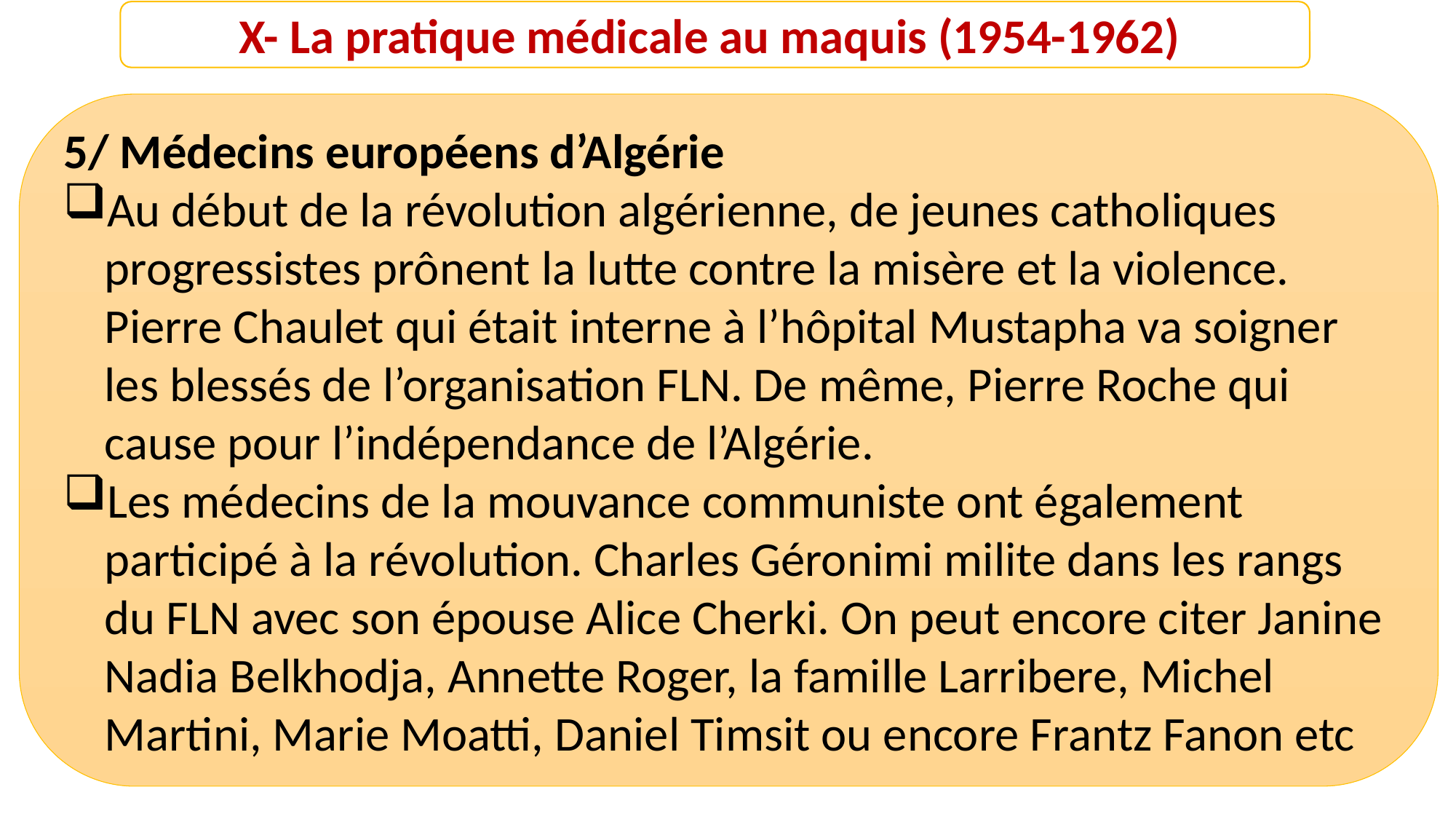

X- La pratique médicale au maquis (1954-1962)
5/ Médecins européens d’Algérie
Au début de la révolution algérienne, de jeunes catholiques progressistes prônent la lutte contre la misère et la violence. Pierre Chaulet qui était interne à l’hôpital Mustapha va soigner les blessés de l’organisation FLN. De même, Pierre Roche qui cause pour l’indépendance de l’Algérie.
Les médecins de la mouvance communiste ont également participé à la révolution. Charles Géronimi milite dans les rangs du FLN avec son épouse Alice Cherki. On peut encore citer Janine Nadia Belkhodja, Annette Roger, la famille Larribere, Michel Martini, Marie Moatti, Daniel Timsit ou encore Frantz Fanon etc